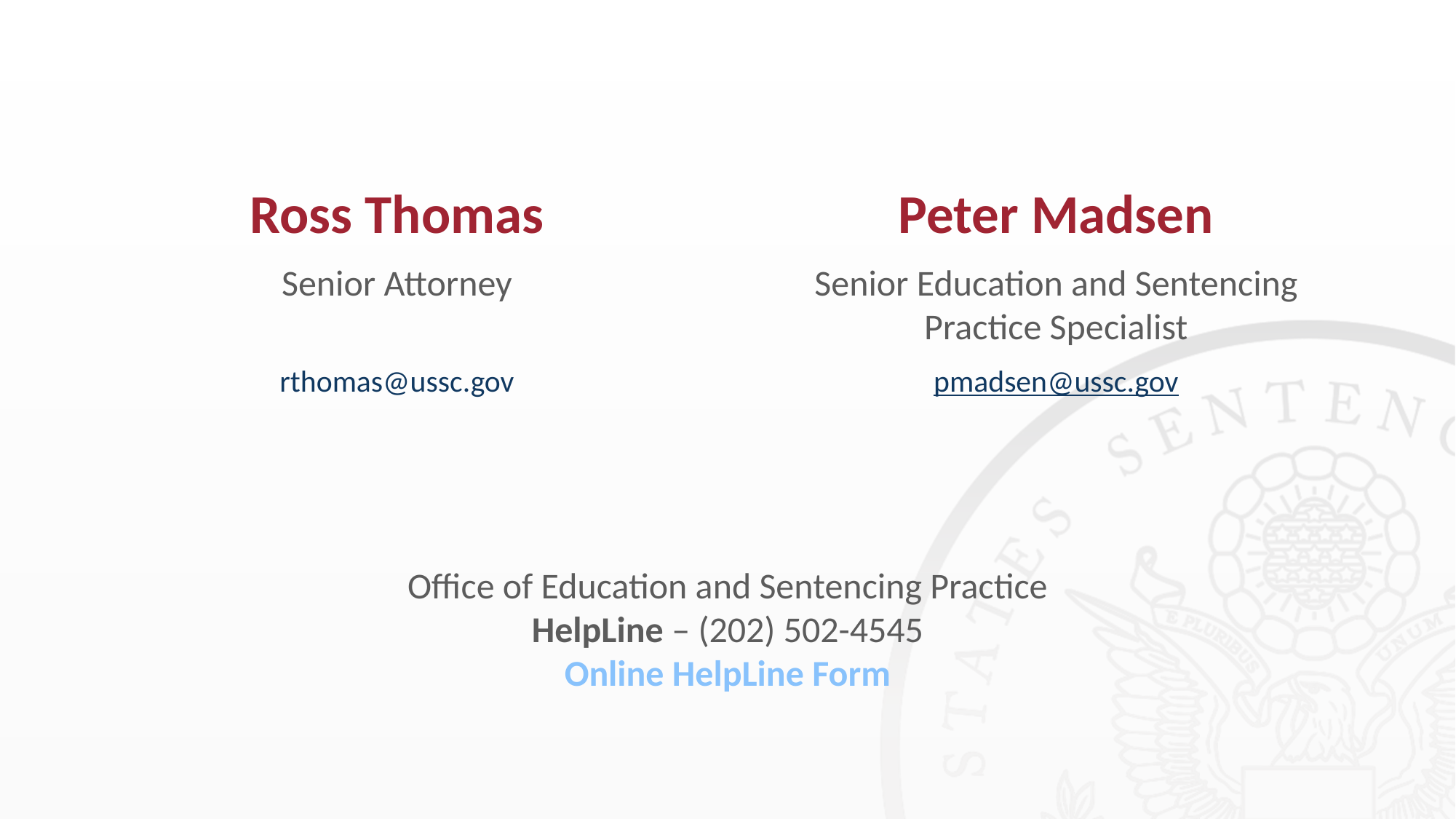

Ross Thomas
Senior Attorney
rthomas@ussc.gov

Peter Madsen
Senior Education and Sentencing Practice Specialist
pmadsen@ussc.gov

Office of Education and Sentencing Practice
HelpLine – (202) 502-4545
Online HelpLine Form